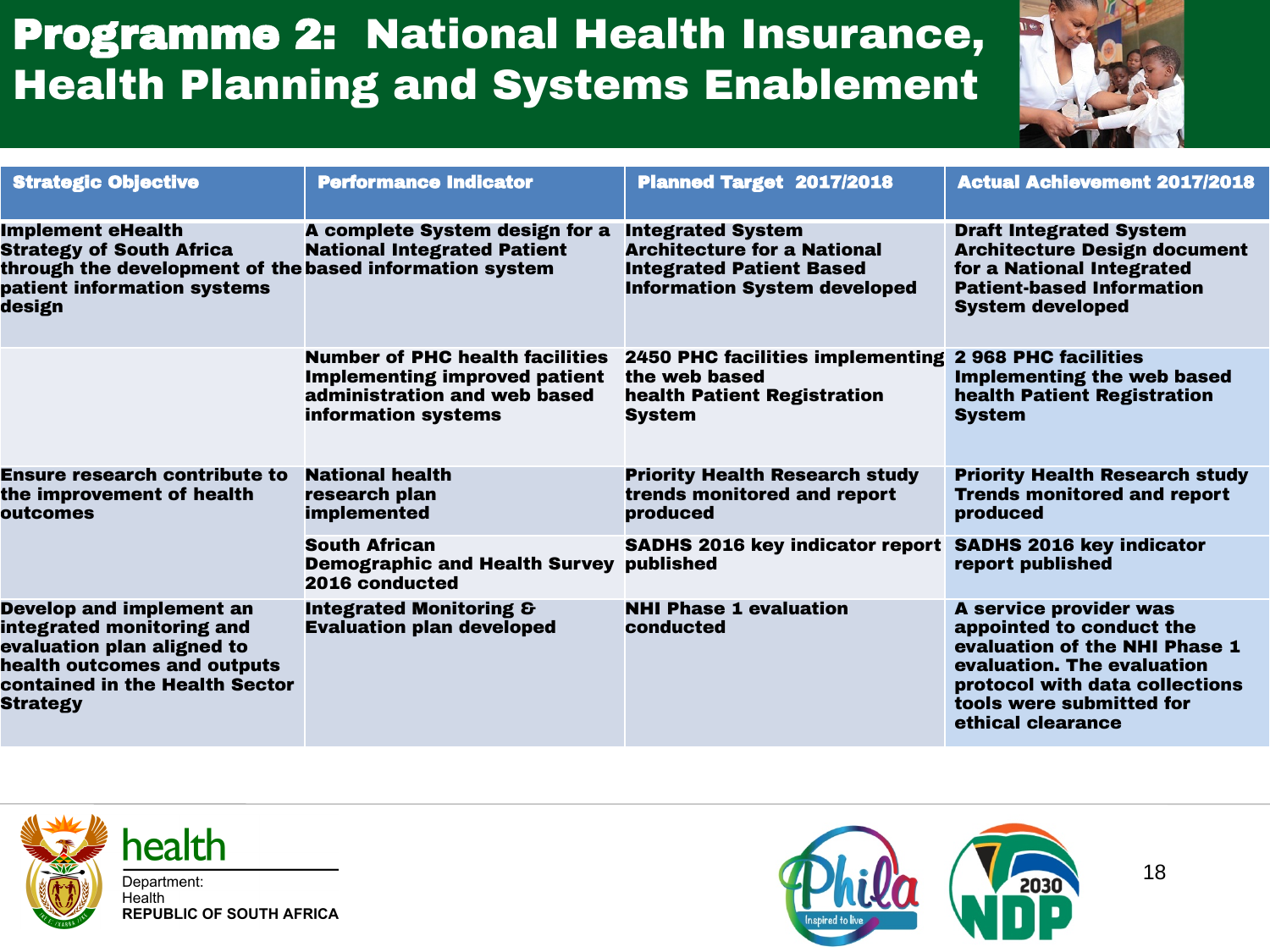

Programme 2:  National Health Insurance, Health Planning and Systems Enablement
| Strategic Objective | Performance Indicator | Planned Target 2017/2018 | Actual Achievement 2017/2018 |
| --- | --- | --- | --- |
| Implement eHealth Strategy of South Africa through the development of the patient information systems design | A complete System design for a National Integrated Patient based information system | Integrated System Architecture for a National Integrated Patient Based Information System developed | Draft Integrated System Architecture Design document for a National Integrated Patient-based Information System developed |
|  | Number of PHC health facilities Implementing improved patient administration and web based information systems | 2450 PHC facilities implementing the web based health Patient Registration System | 2 968 PHC facilities Implementing the web based health Patient Registration System |
| Ensure research contribute to the improvement of health outcomes | National health research plan implemented | Priority Health Research study trends monitored and report produced | Priority Health Research study Trends monitored and report produced |
|  | South African Demographic and Health Survey 2016 conducted | SADHS 2016 key indicator report published | SADHS 2016 key indicator report published |
| Develop and implement an integrated monitoring and evaluation plan aligned to health outcomes and outputs contained in the Health Sector Strategy | Integrated Monitoring & Evaluation plan developed | NHI Phase 1 evaluation conducted | A service provider was appointed to conduct the evaluation of the NHI Phase 1 evaluation. The evaluation protocol with data collections tools were submitted for ethical clearance |
18